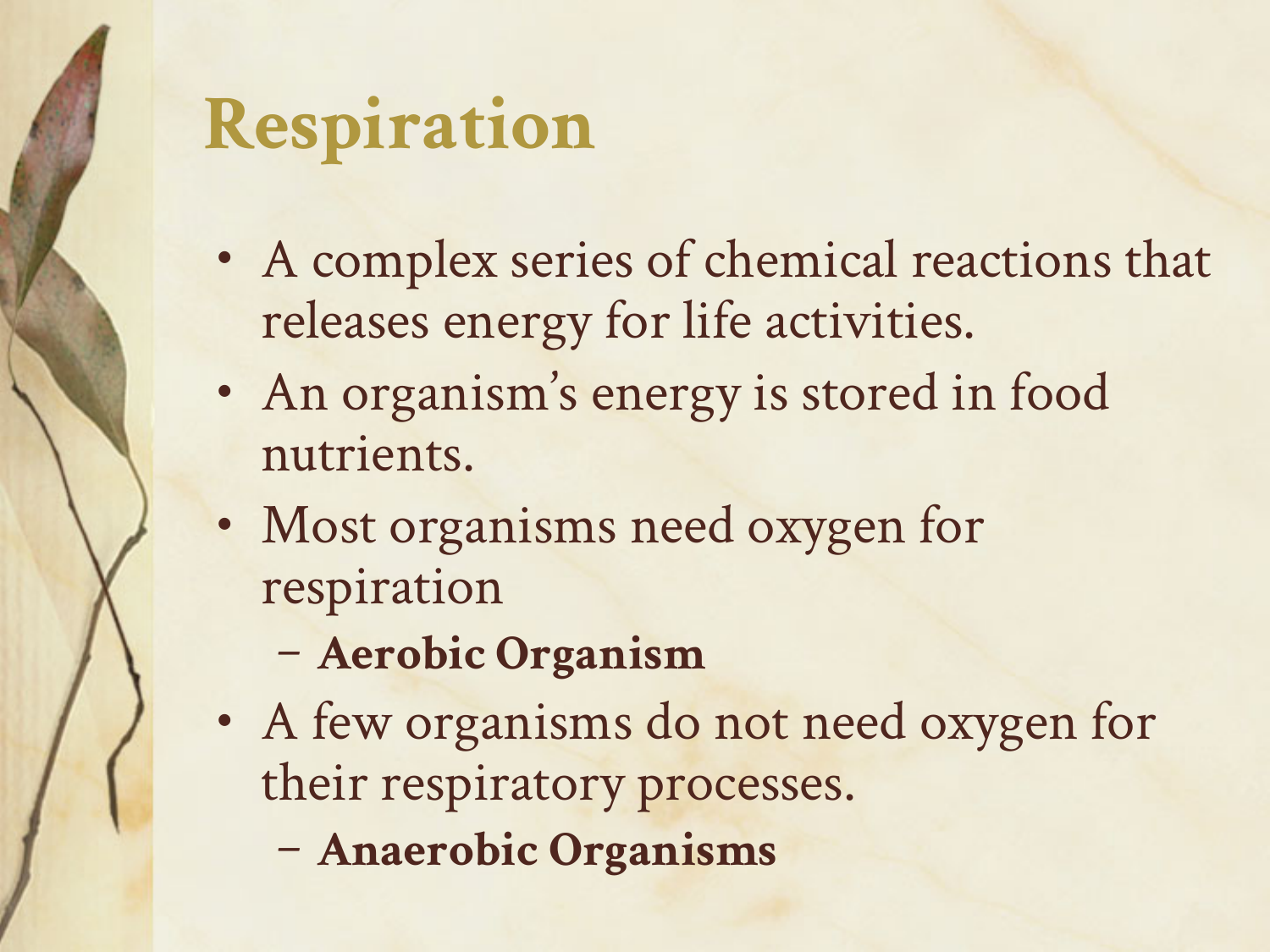

# Respiration
A complex series of chemical reactions that releases energy for life activities.
An organism’s energy is stored in food nutrients.
Most organisms need oxygen for respiration
Aerobic Organism
A few organisms do not need oxygen for their respiratory processes.
Anaerobic Organisms